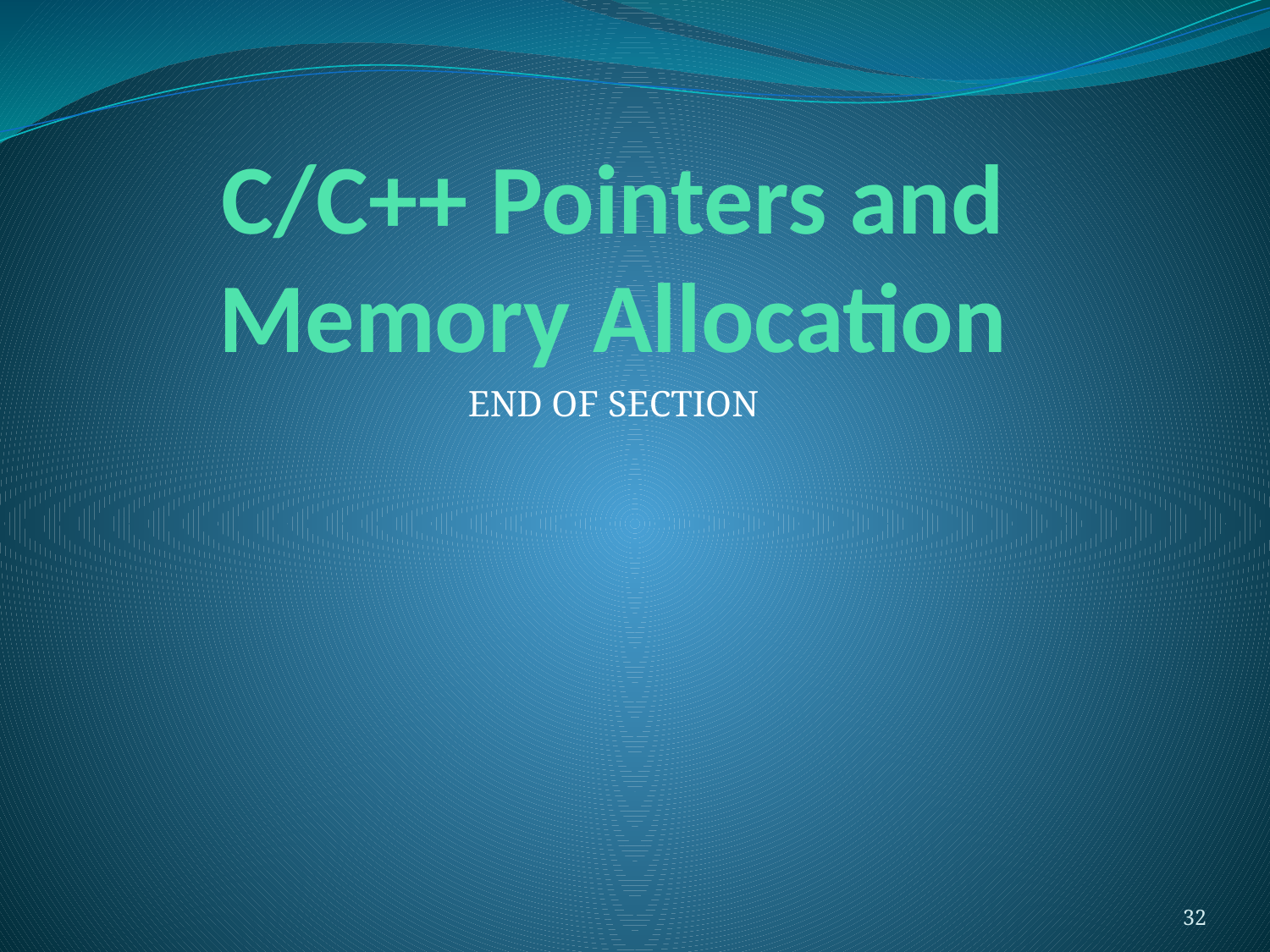

# C/C++ Pointers and Memory Allocation
END OF SECTION
32